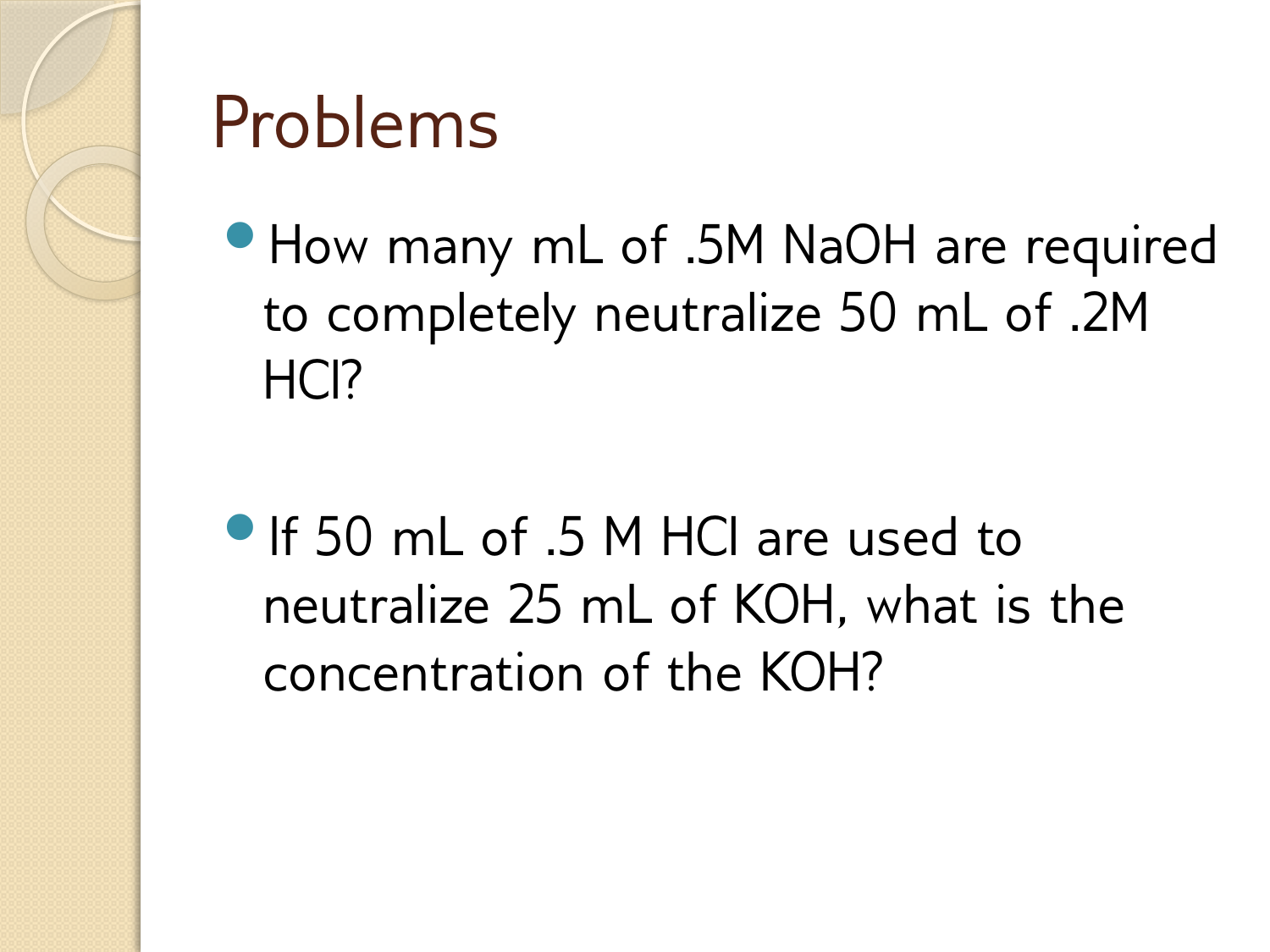

# Problems
How many mL of .5M NaOH are required to completely neutralize 50 mL of .2M HCl?

If 50 mL of .5 M HCl are used to neutralize 25 mL of KOH, what is the concentration of the KOH?